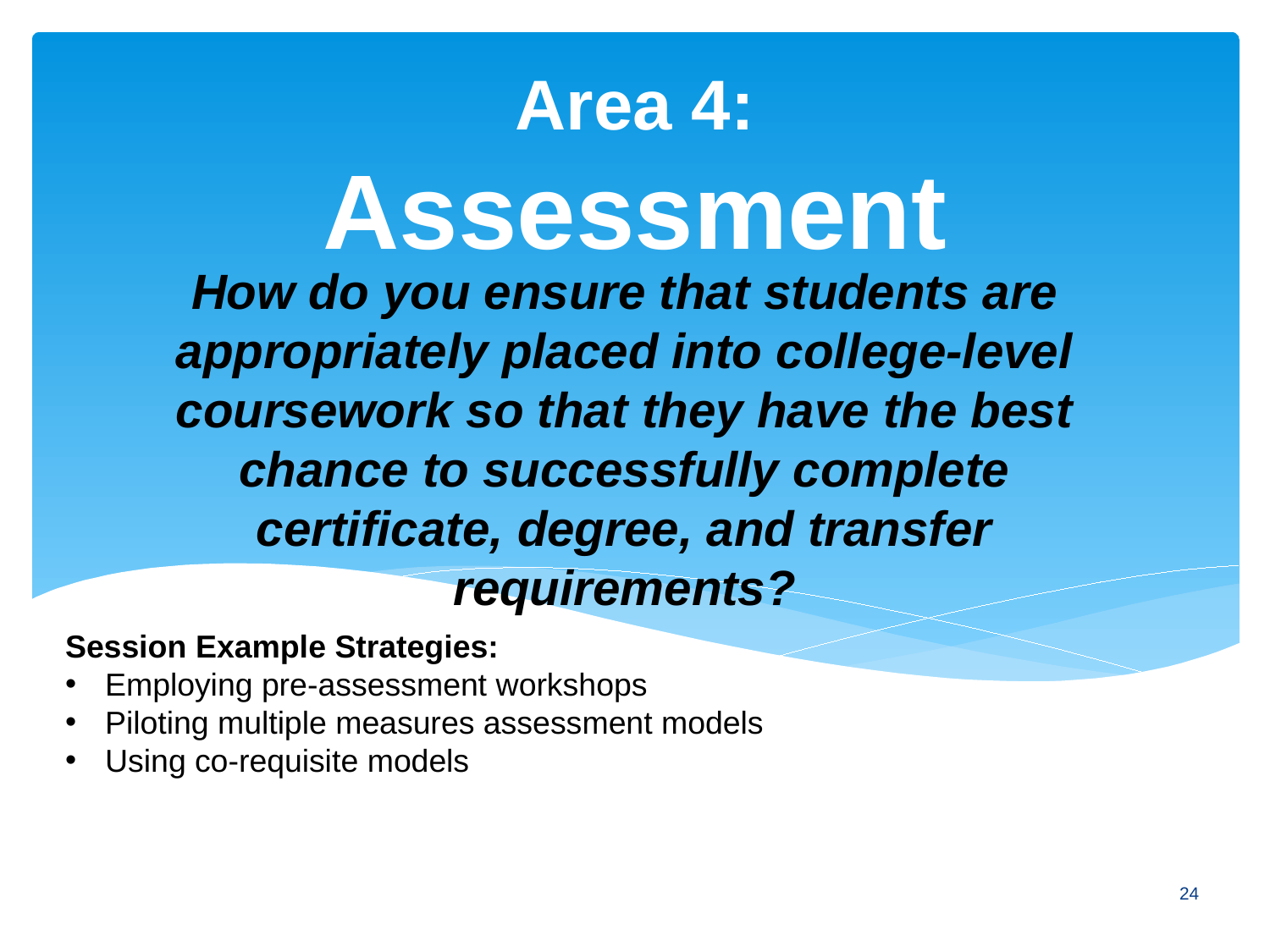

# Area 4: Assessment
How do you ensure that students are appropriately placed into college-level coursework so that they have the best chance to successfully complete certificate, degree, and transfer requirements?

Session Example Strategies:
Employing pre-assessment workshops
Piloting multiple measures assessment models
Using co-requisite models
24